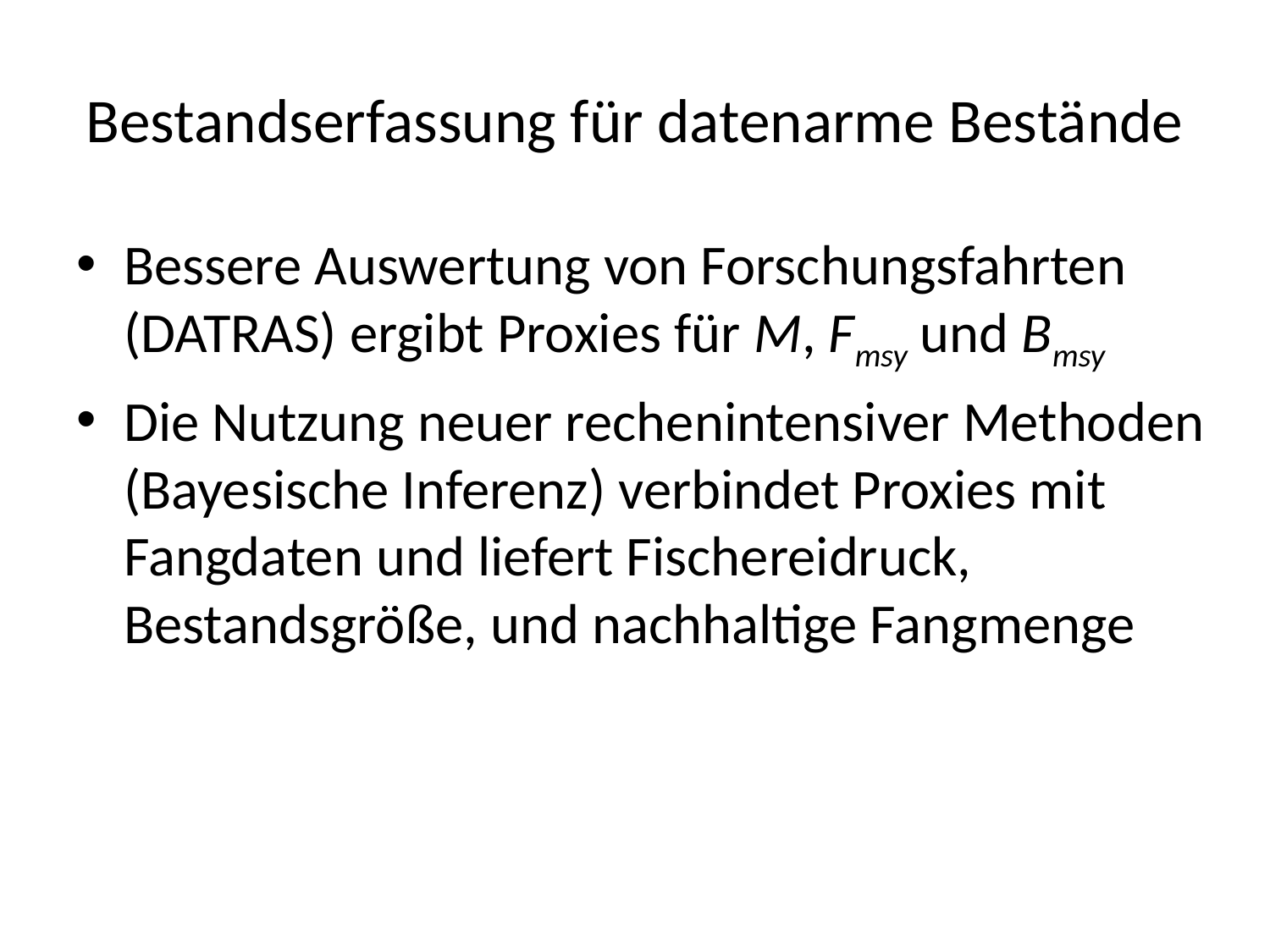

# Bestandserfassung für datenarme Bestände
Bessere Auswertung von Forschungsfahrten (DATRAS) ergibt Proxies für M, Fmsy und Bmsy
Die Nutzung neuer rechenintensiver Methoden  (Bayesische Inferenz) verbindet Proxies mit Fangdaten und liefert Fischereidruck, Bestandsgröße, und nachhaltige Fangmenge